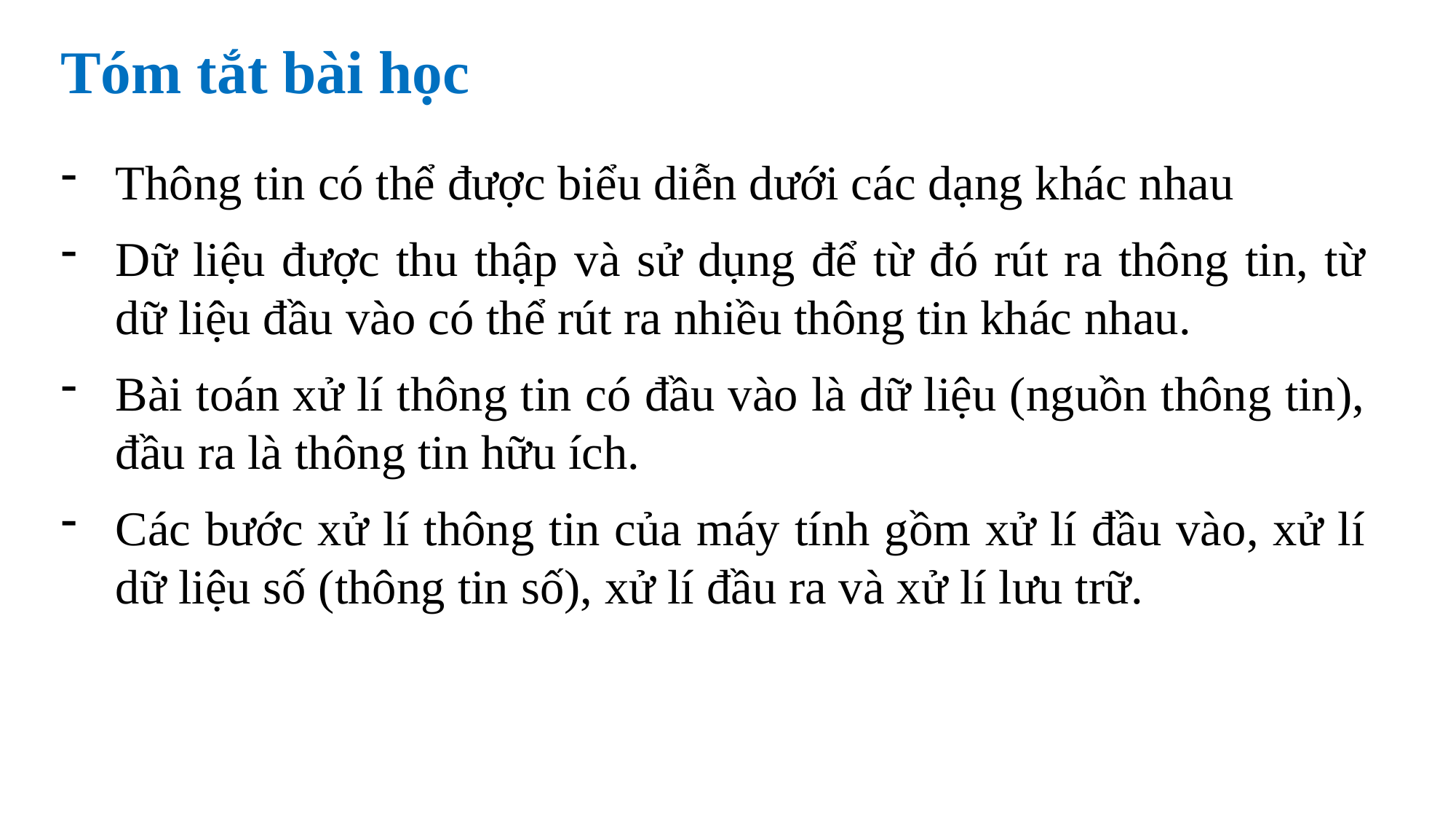

Tóm tắt bài học
Thông tin có thể được biểu diễn dưới các dạng khác nhau
Dữ liệu được thu thập và sử dụng để từ đó rút ra thông tin, từ dữ liệu đầu vào có thể rút ra nhiều thông tin khác nhau.
Bài toán xử lí thông tin có đầu vào là dữ liệu (nguồn thông tin), đầu ra là thông tin hữu ích.
Các bước xử lí thông tin của máy tính gồm xử lí đầu vào, xử lí dữ liệu số (thông tin số), xử lí đầu ra và xử lí lưu trữ.